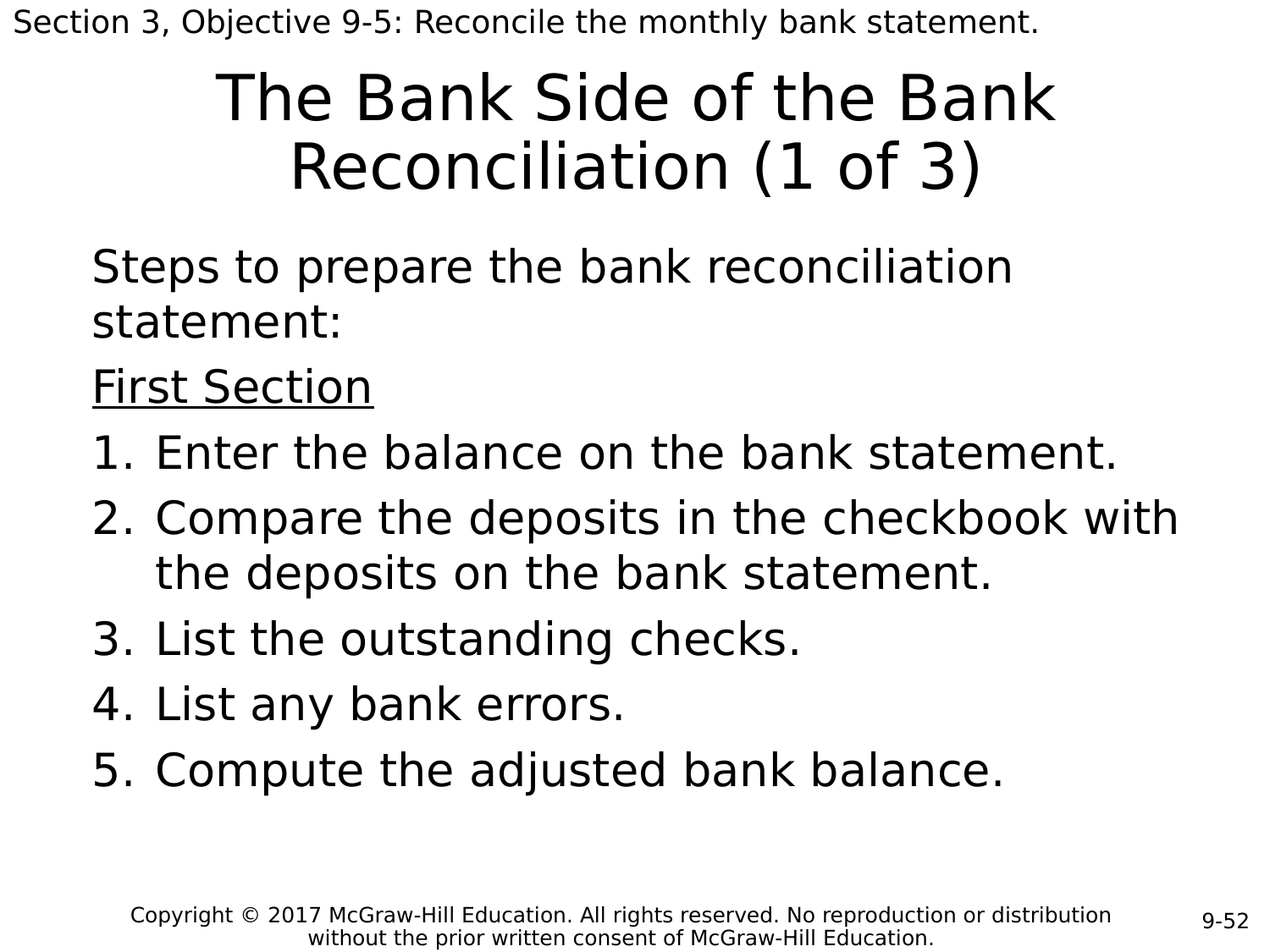

Section 3, Objective 9-5: Reconcile the monthly bank statement.
# The Bank Side of the Bank Reconciliation (1 of 3)
Steps to prepare the bank reconciliation statement:
First Section
Enter the balance on the bank statement.
Compare the deposits in the checkbook with the deposits on the bank statement.
List the outstanding checks.
List any bank errors.
Compute the adjusted bank balance.